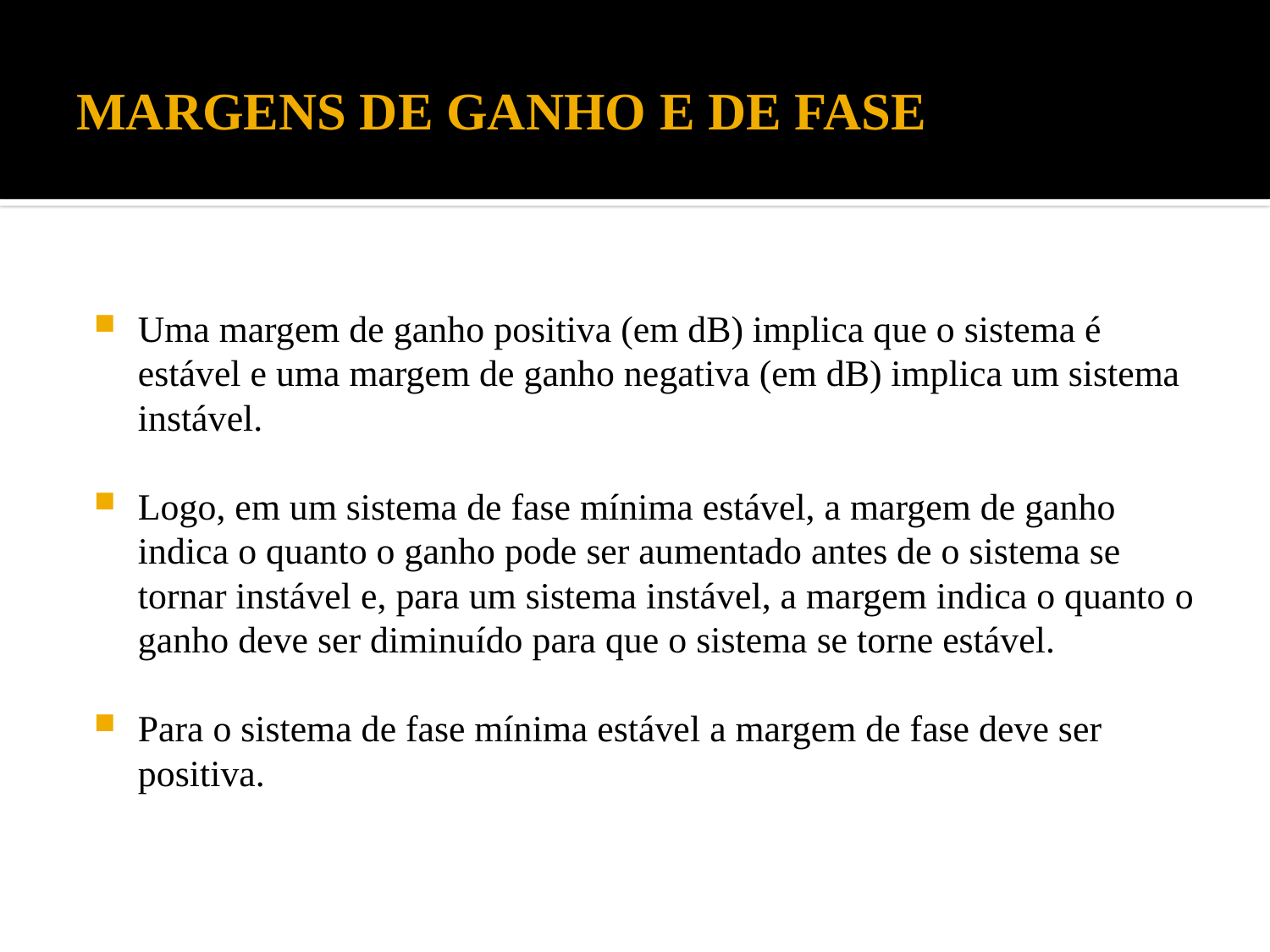

# MARGENS DE GANHO E DE FASE

Uma margem de ganho positiva (em dB) implica que o sistema é estável e uma margem de ganho negativa (em dB) implica um sistema instável.

Logo, em um sistema de fase mínima estável, a margem de ganho indica o quanto o ganho pode ser aumentado antes de o sistema se tornar instável e, para um sistema instável, a margem indica o quanto o ganho deve ser diminuído para que o sistema se torne estável.

Para o sistema de fase mínima estável a margem de fase deve ser positiva.

Margem de ganho: é o inverso do módulo do ganho G(jω)  na frequência onde o ângulo de fase é - 1800 . Definindo a frequência ω1 para a fase de - 1800 :